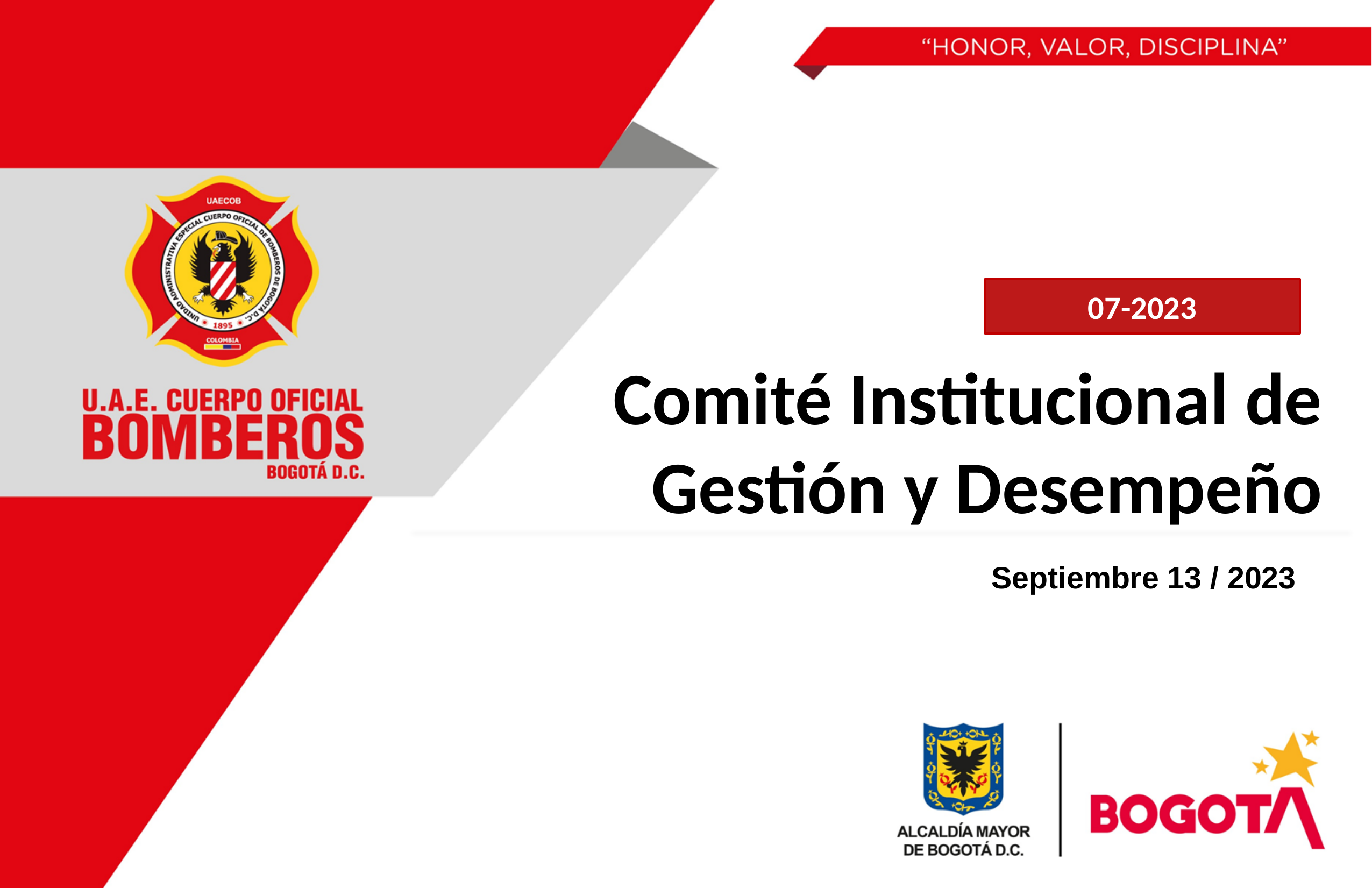

07-2023
Comité Institucional de Gestión y Desempeño
Septiembre 13 / 2023